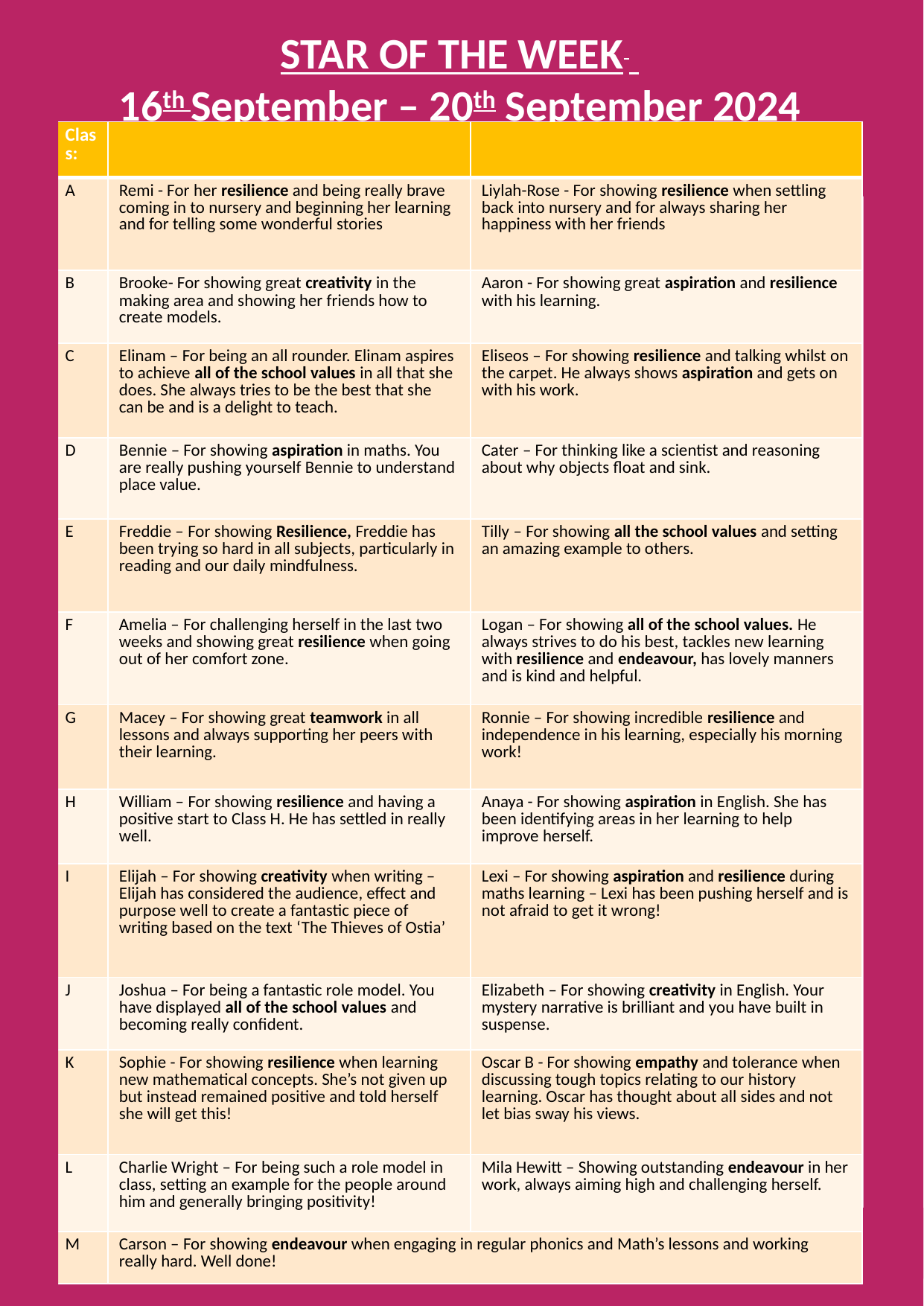

STAR OF THE WEEK
16th September – 20th September 2024
| Class: |  |  |
| --- | --- | --- |
| A | Remi - For her resilience and being really brave coming in to nursery and beginning her learning and for telling some wonderful stories | Liylah-Rose - For showing resilience when settling back into nursery and for always sharing her happiness with her friends |
| B | Brooke- For showing great creativity in the making area and showing her friends how to create models. | Aaron - For showing great aspiration and resilience with his learning. |
| C | Elinam – For being an all rounder. Elinam aspires to achieve all of the school values in all that she does. She always tries to be the best that she can be and is a delight to teach. | Eliseos – For showing resilience and talking whilst on the carpet. He always shows aspiration and gets on with his work. |
| D | Bennie – For showing aspiration in maths. You are really pushing yourself Bennie to understand place value. | Cater – For thinking like a scientist and reasoning about why objects float and sink. |
| E | Freddie – For showing Resilience, Freddie has been trying so hard in all subjects, particularly in reading and our daily mindfulness. | Tilly – For showing all the school values and setting an amazing example to others. |
| F | Amelia – For challenging herself in the last two weeks and showing great resilience when going out of her comfort zone. | Logan – For showing all of the school values. He always strives to do his best, tackles new learning with resilience and endeavour, has lovely manners and is kind and helpful. |
| G | Macey – For showing great teamwork in all lessons and always supporting her peers with their learning. | Ronnie – For showing incredible resilience and independence in his learning, especially his morning work! |
| H | William – For showing resilience and having a positive start to Class H. He has settled in really well. | Anaya - For showing aspiration in English. She has been identifying areas in her learning to help improve herself. |
| I | Elijah – For showing creativity when writing – Elijah has considered the audience, effect and purpose well to create a fantastic piece of writing based on the text ‘The Thieves of Ostia’ | Lexi – For showing aspiration and resilience during maths learning – Lexi has been pushing herself and is not afraid to get it wrong! |
| J | Joshua – For being a fantastic role model. You have displayed all of the school values and becoming really confident. | Elizabeth – For showing creativity in English. Your mystery narrative is brilliant and you have built in suspense. |
| K | Sophie - For showing resilience when learning new mathematical concepts. She’s not given up but instead remained positive and told herself she will get this! | Oscar B - For showing empathy and tolerance when discussing tough topics relating to our history learning. Oscar has thought about all sides and not let bias sway his views. |
| L | Charlie Wright – For being such a role model in class, setting an example for the people around him and generally bringing positivity! | Mila Hewitt – Showing outstanding endeavour in her work, always aiming high and challenging herself. |
| M | Carson – For showing endeavour when engaging in regular phonics and Math’s lessons and working really hard. Well done! |  |